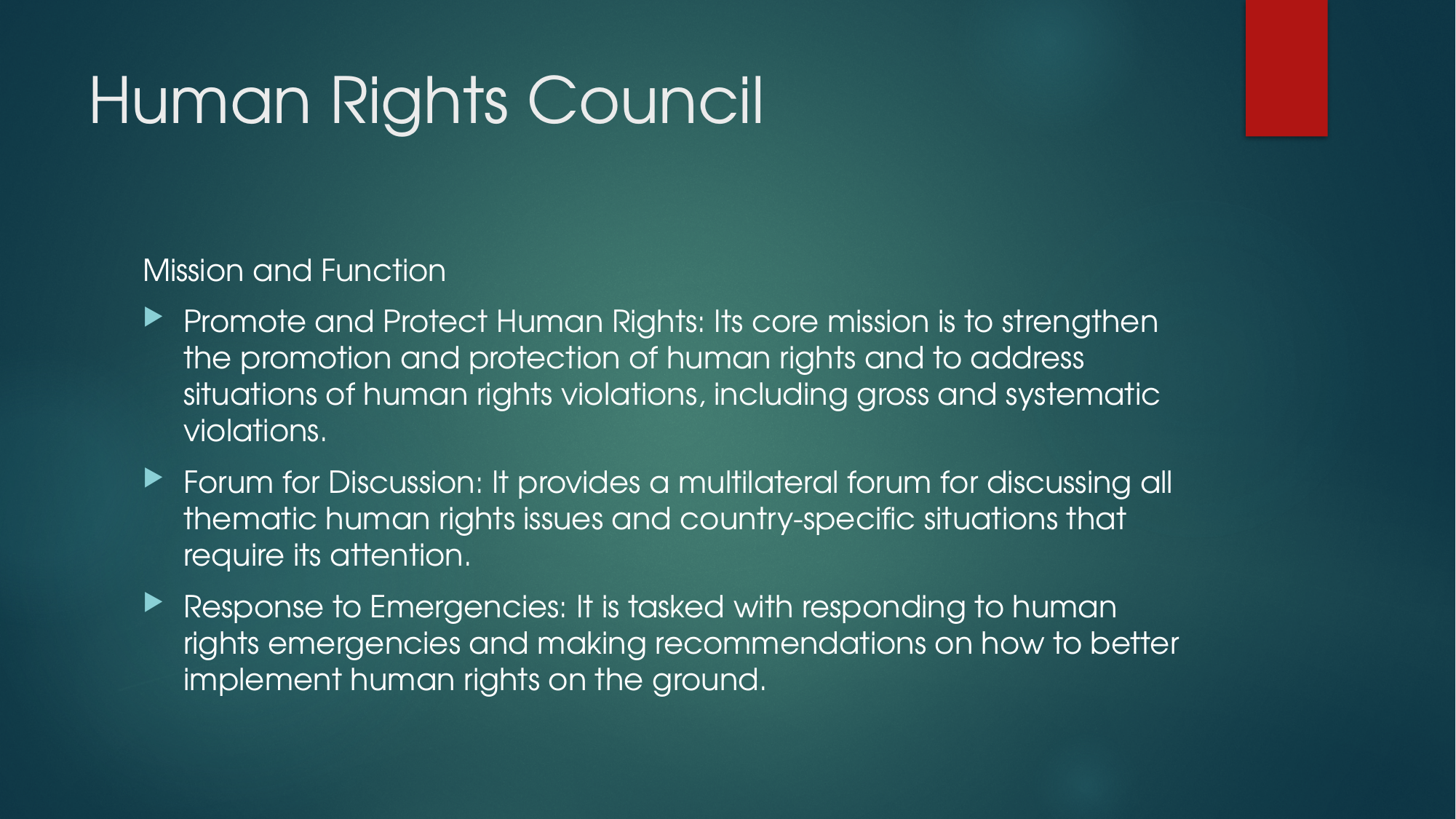

# Human Rights Council
Mission and Function
Promote and Protect Human Rights: Its core mission is to strengthen the promotion and protection of human rights and to address situations of human rights violations, including gross and systematic violations.
Forum for Discussion: It provides a multilateral forum for discussing all thematic human rights issues and country-specific situations that require its attention.
Response to Emergencies: It is tasked with responding to human rights emergencies and making recommendations on how to better implement human rights on the ground.